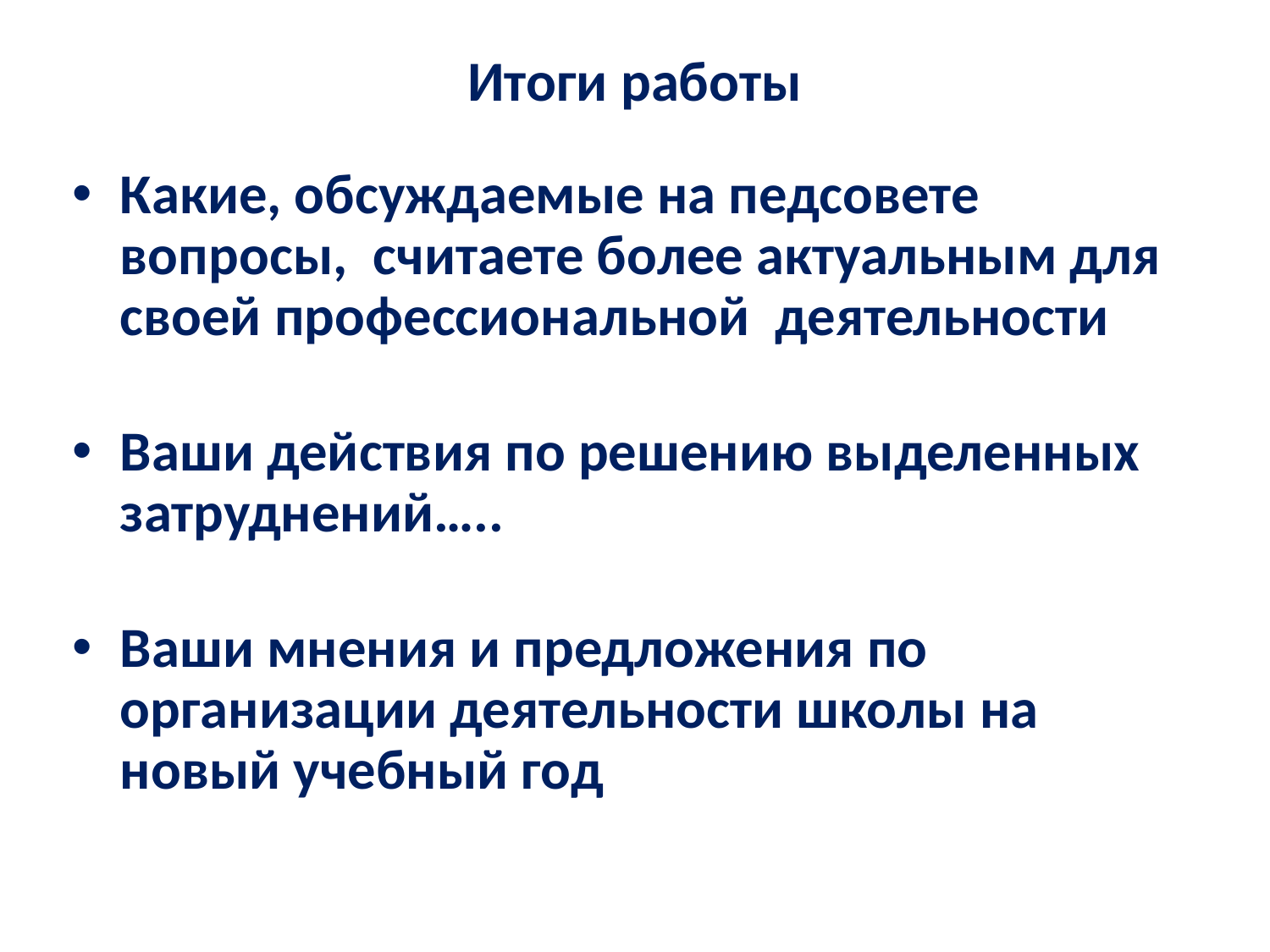

# Итоги работы
Какие, обсуждаемые на педсовете вопросы,  считаете более актуальным для своей профессиональной  деятельности

Ваши действия по решению выделенных затруднений…..

Ваши мнения и предложения по организации деятельности школы на новый учебный год